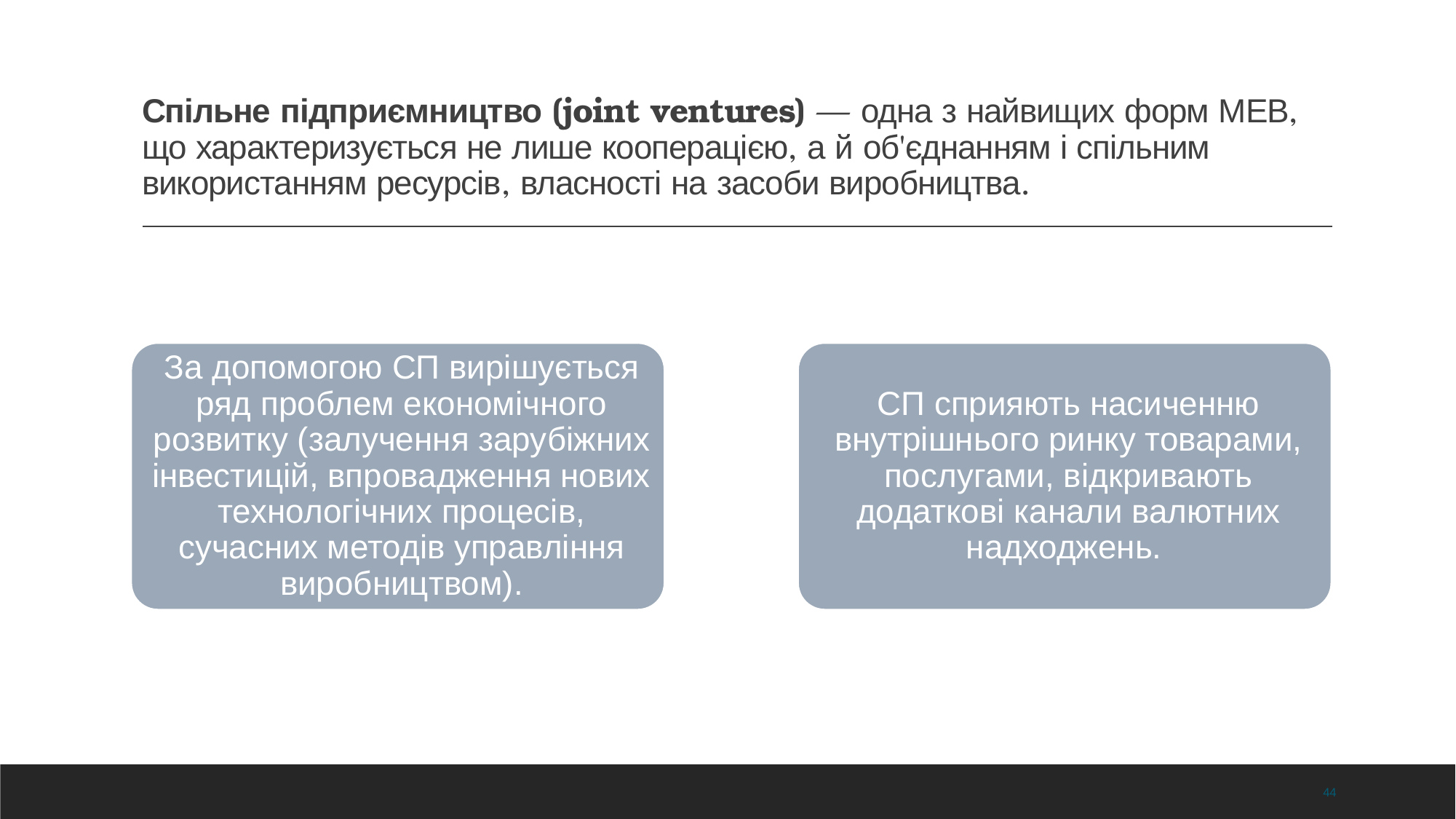

Спільне підприємництво (joint ventures) — одна з найвищих форм МЕВ, що характеризується не лише кооперацією, а й об'єднанням і спільним використанням ресурсів, власності на засоби виробництва.
За допомогою СП вирішується ряд проблем економічного розвитку (залучення зарубіжних інвестицій, впровадження нових технологічних процесів, сучасних методів управління виробництвом).
СП сприяють насиченню внутрішнього ринку товарами, послугами, відкривають додаткові канали валютних надходжень.
44